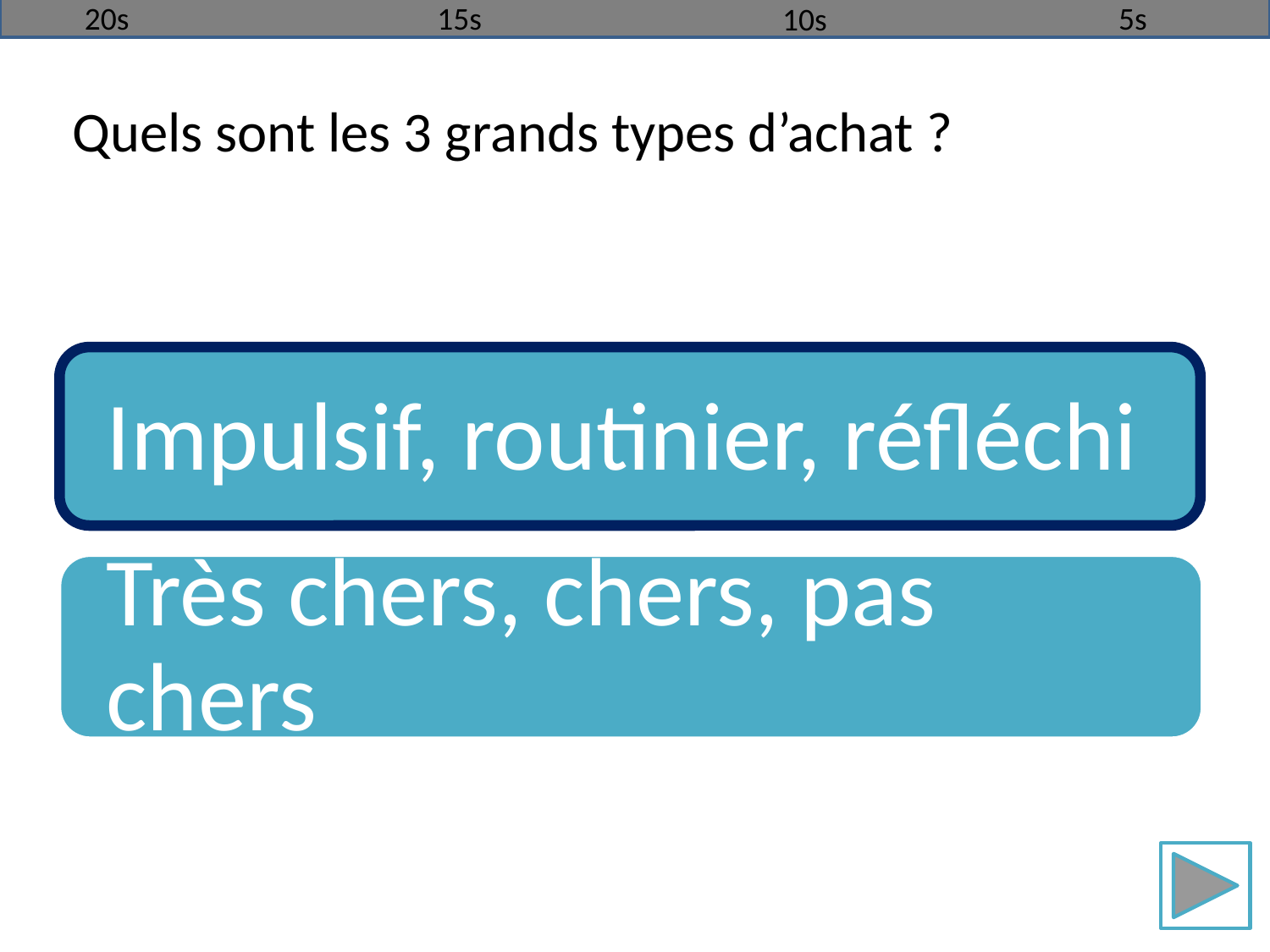

20s
15s
5s
10s

Quels sont les 3 grands types d’achat ?
Impulsif, routinier, réfléchi
Très chers, chers, pas chers